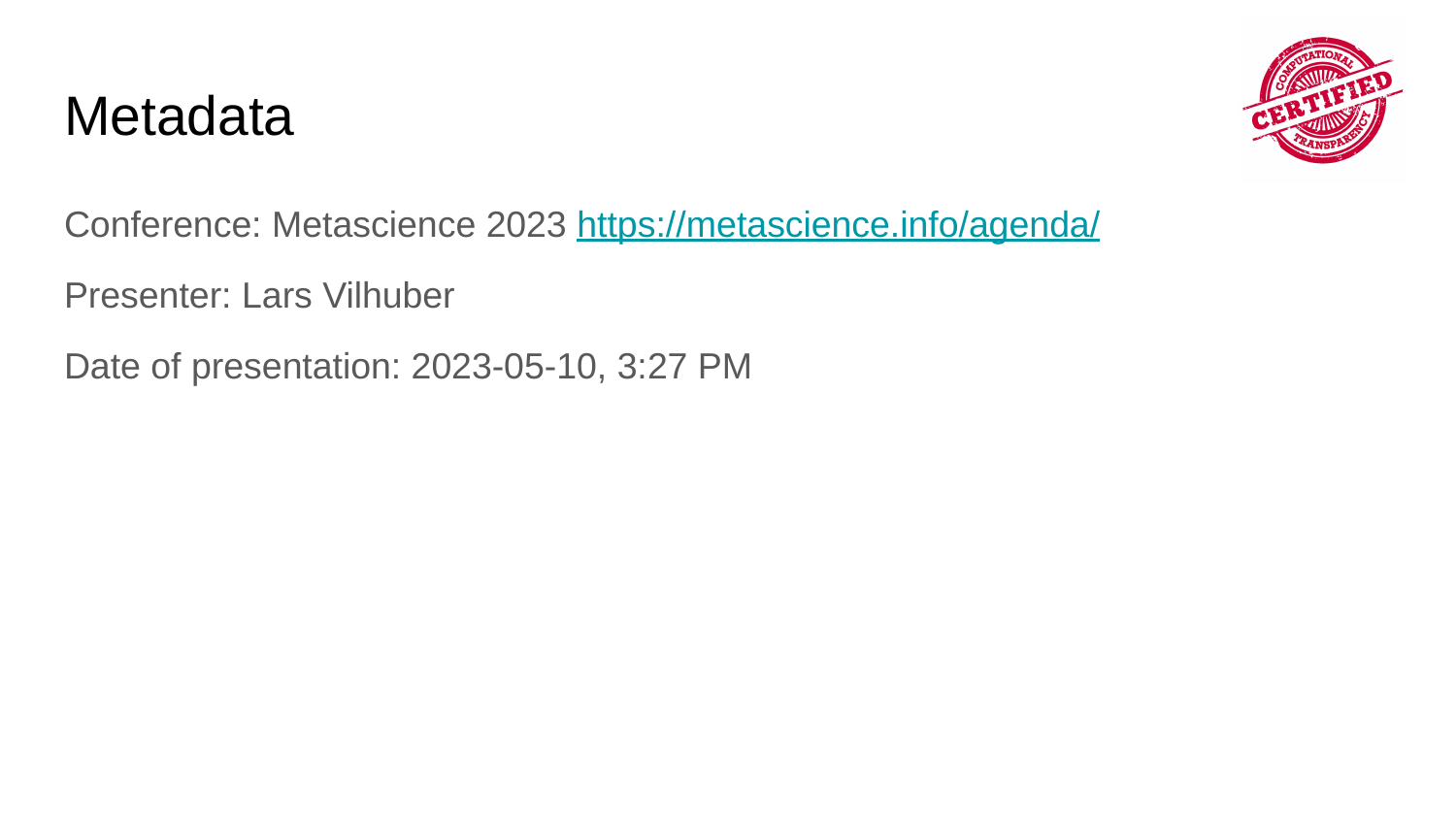

# Metadata
Conference: Metascience 2023 https://metascience.info/agenda/
Presenter: Lars Vilhuber
Date of presentation: 2023-05-10, 3:27 PM